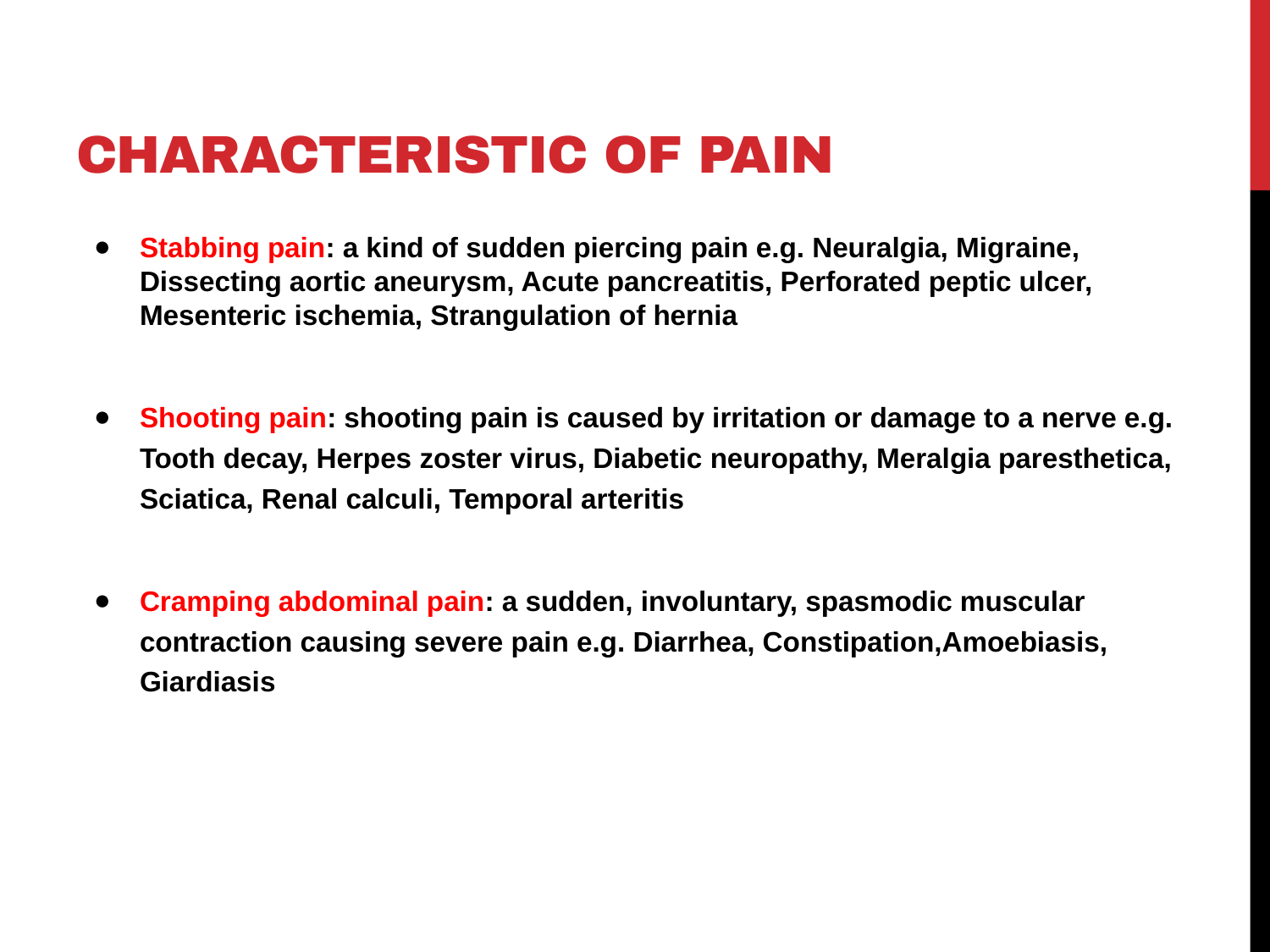

# Characteristic of pain

Stabbing pain: a kind of sudden piercing pain e.g. Neuralgia, Migraine, Dissecting aortic aneurysm, Acute pancreatitis, Perforated peptic ulcer, Mesenteric ischemia, Strangulation of hernia

Shooting pain: shooting pain is caused by irritation or damage to a nerve e.g. Tooth decay, Herpes zoster virus, Diabetic neuropathy, Meralgia paresthetica, Sciatica, Renal calculi, Temporal arteritis

Cramping abdominal pain: a sudden, involuntary, spasmodic muscular contraction causing severe pain e.g. Diarrhea, Constipation,Amoebiasis, Giardiasis